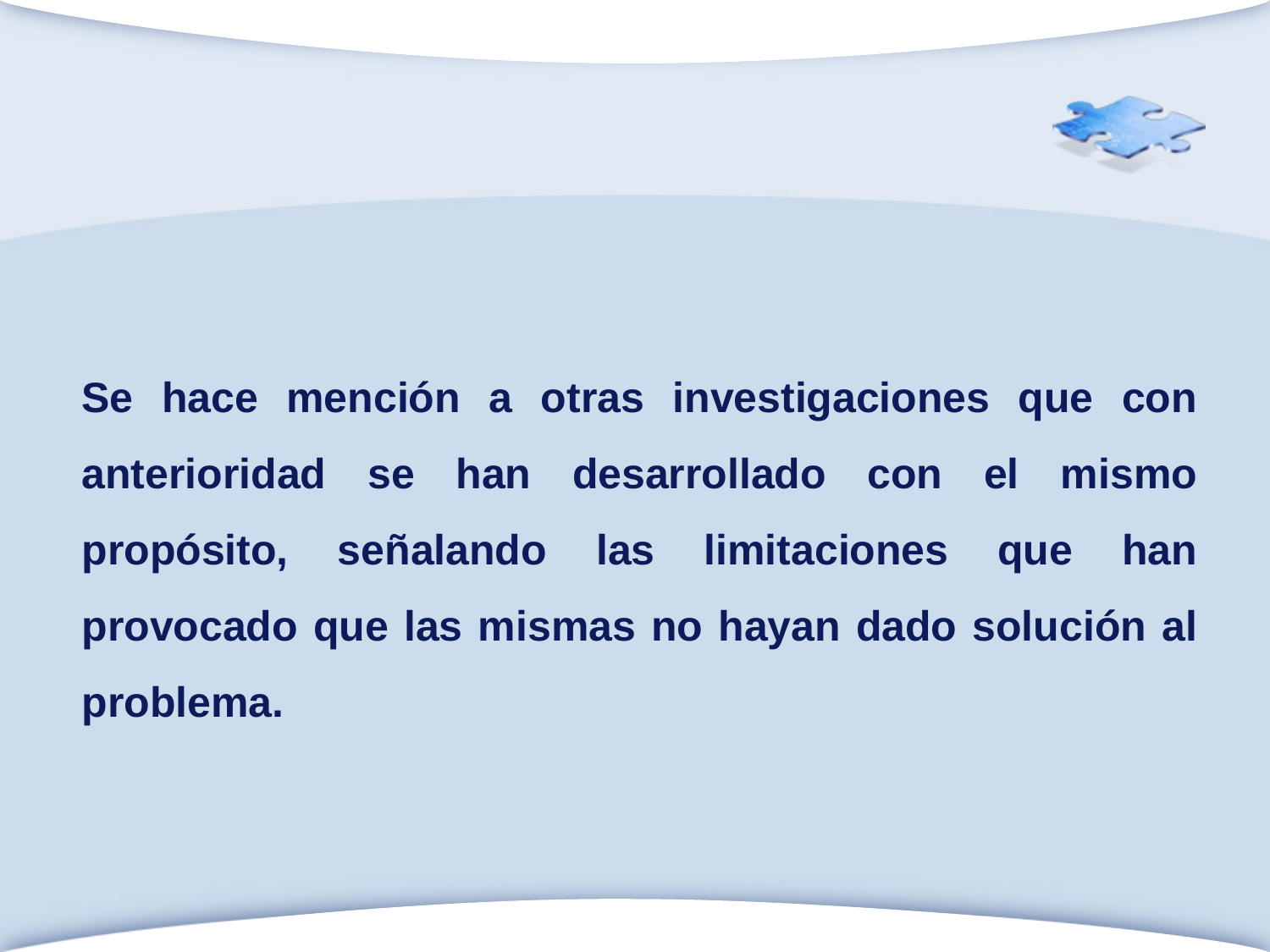

Se hace mención a otras investigaciones que con anterioridad se han desarrollado con el mismo propósito, señalando las limitaciones que han provocado que las mismas no hayan dado solución al problema.